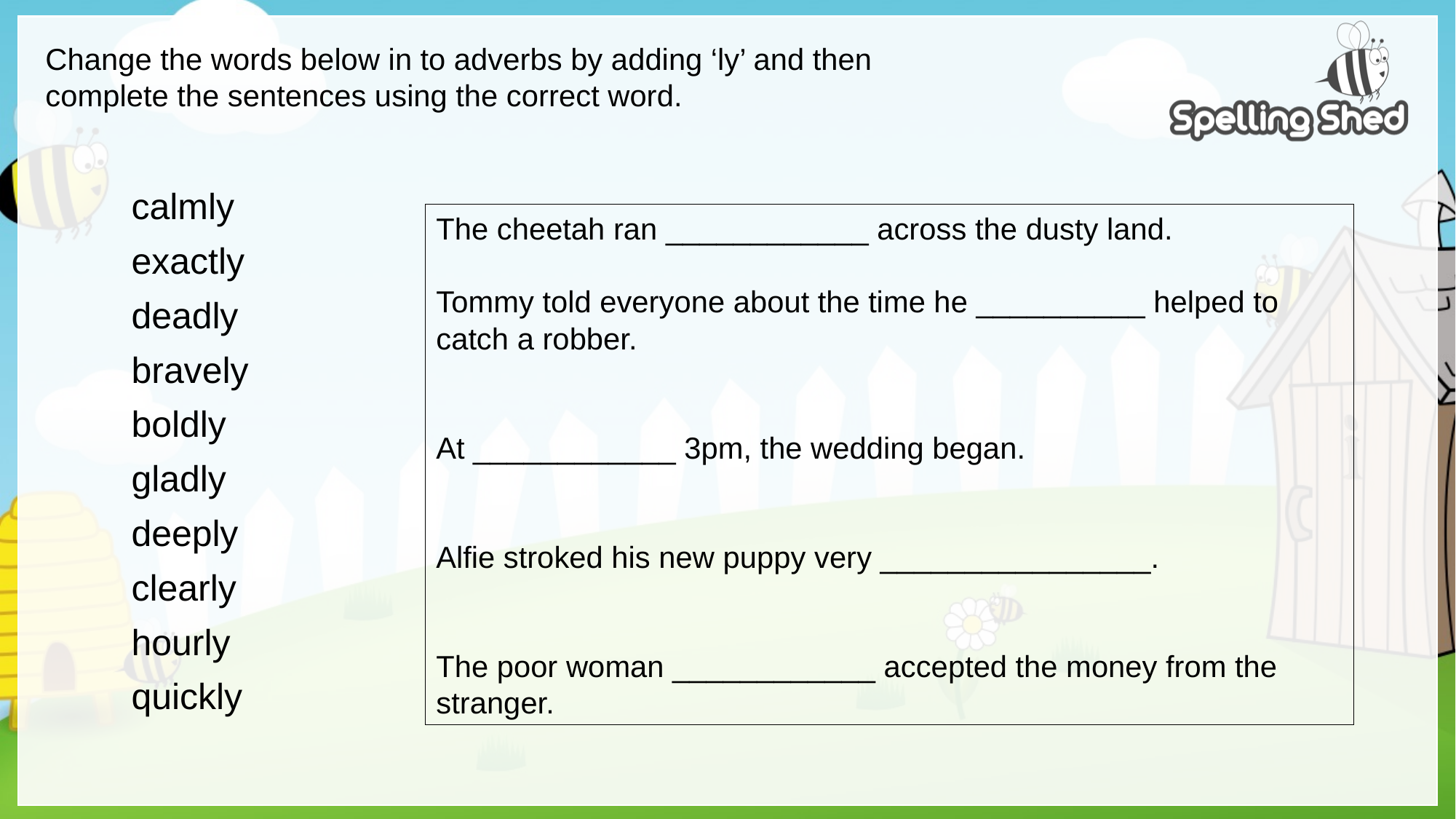

Change the words below in to adverbs by adding ‘ly’ and then complete the sentences using the correct word.
calmly
exactly
deadly
bravely
boldly
gladly
deeply
clearly
hourly
quickly

The cheetah ran ____________ across the dusty land.

Tommy told everyone about the time he __________ helped to catch a robber.

At ____________ 3pm, the wedding began.

Alfie stroked his new puppy very ________________.

The poor woman ____________ accepted the money from the stranger.